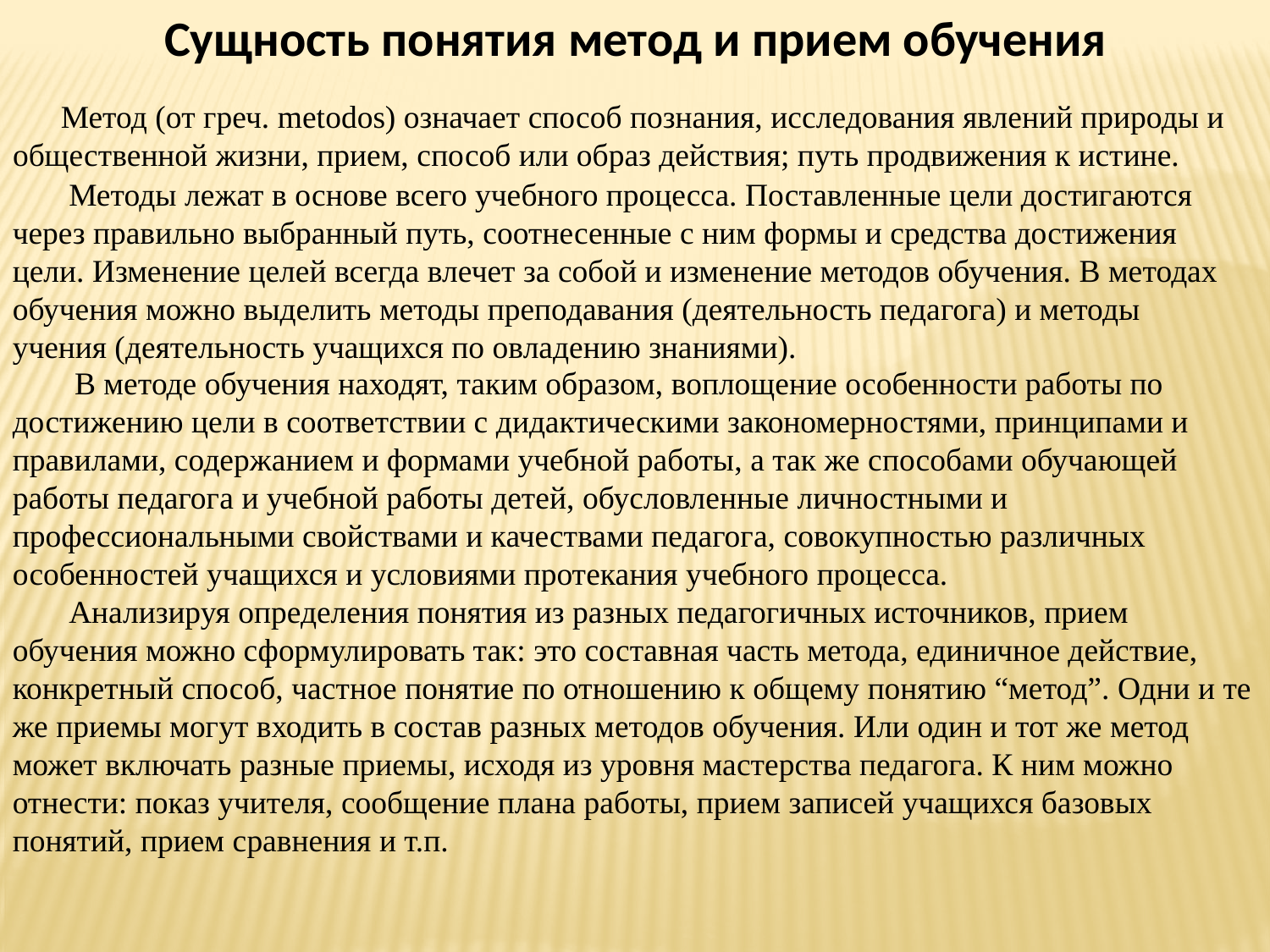

Сущность понятия метод и прием обучения
      Метод (от греч. metodos) означает способ познания, исследования явлений природы и общественной жизни, прием, способ или образ действия; путь продвижения к истине.

       Методы лежат в основе всего учебного процесса. Поставленные цели достигаются через правильно выбранный путь, соотнесенные с ним формы и средства достижения цели. Изменение целей всегда влечет за собой и изменение методов обучения. В методах обучения можно выделить методы преподавания (деятельность педагога) и методы учения (деятельность учащихся по овладению знаниями).

       В методе обучения находят, таким образом, воплощение особенности работы по достижению цели в соответствии с дидактическими закономерностями, принципами и правилами, содержанием и формами учебной работы, а так же способами обучающей работы педагога и учебной работы детей, обусловленные личностными и профессиональными свойствами и качествами педагога, совокупностью различных особенностей учащихся и условиями протекания учебного процесса.

       Анализируя определения понятия из разных педагогичных источников, прием обучения можно сформулировать так: это составная часть метода, единичное действие, конкретный способ, частное понятие по отношению к общему понятию “метод”. Одни и те же приемы могут входить в состав разных методов обучения. Или один и тот же метод может включать разные приемы, исходя из уровня мастерства педагога. К ним можно отнести: показ учителя, сообщение плана работы, прием записей учащихся базовых понятий, прием сравнения и т.п.